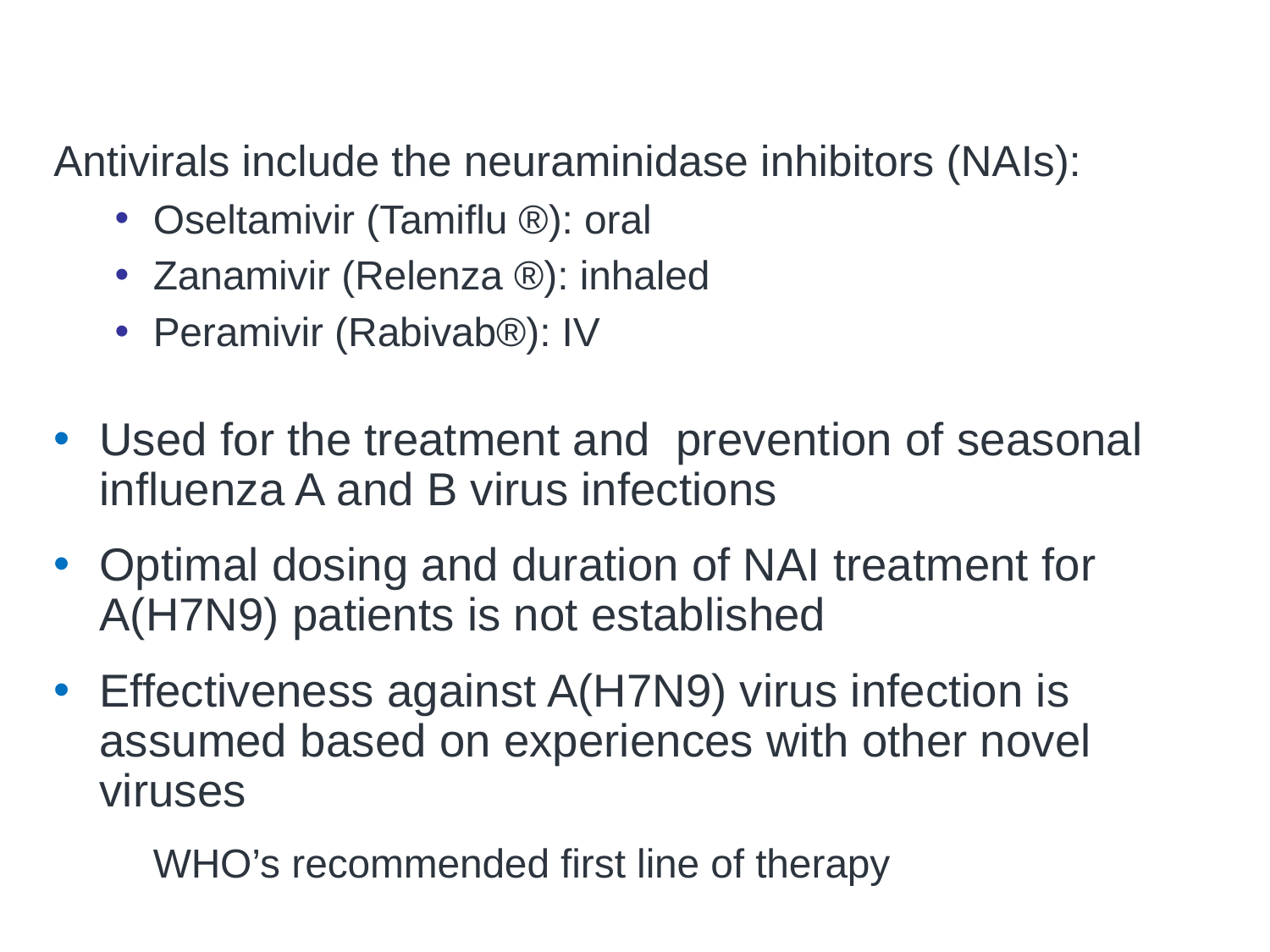

# Neuraminidase Inhibitors (NAIs)
Antivirals include the neuraminidase inhibitors (NAIs):
Oseltamivir (Tamiflu ®): oral
Zanamivir (Relenza ®): inhaled
Peramivir (Rabivab®): IV

Used for the treatment and  prevention of seasonal influenza A and B virus infections
Optimal dosing and duration of NAI treatment for A(H7N9) patients is not established
Effectiveness against A(H7N9) virus infection is assumed based on experiences with other novel viruses
WHO’s recommended first line of therapy